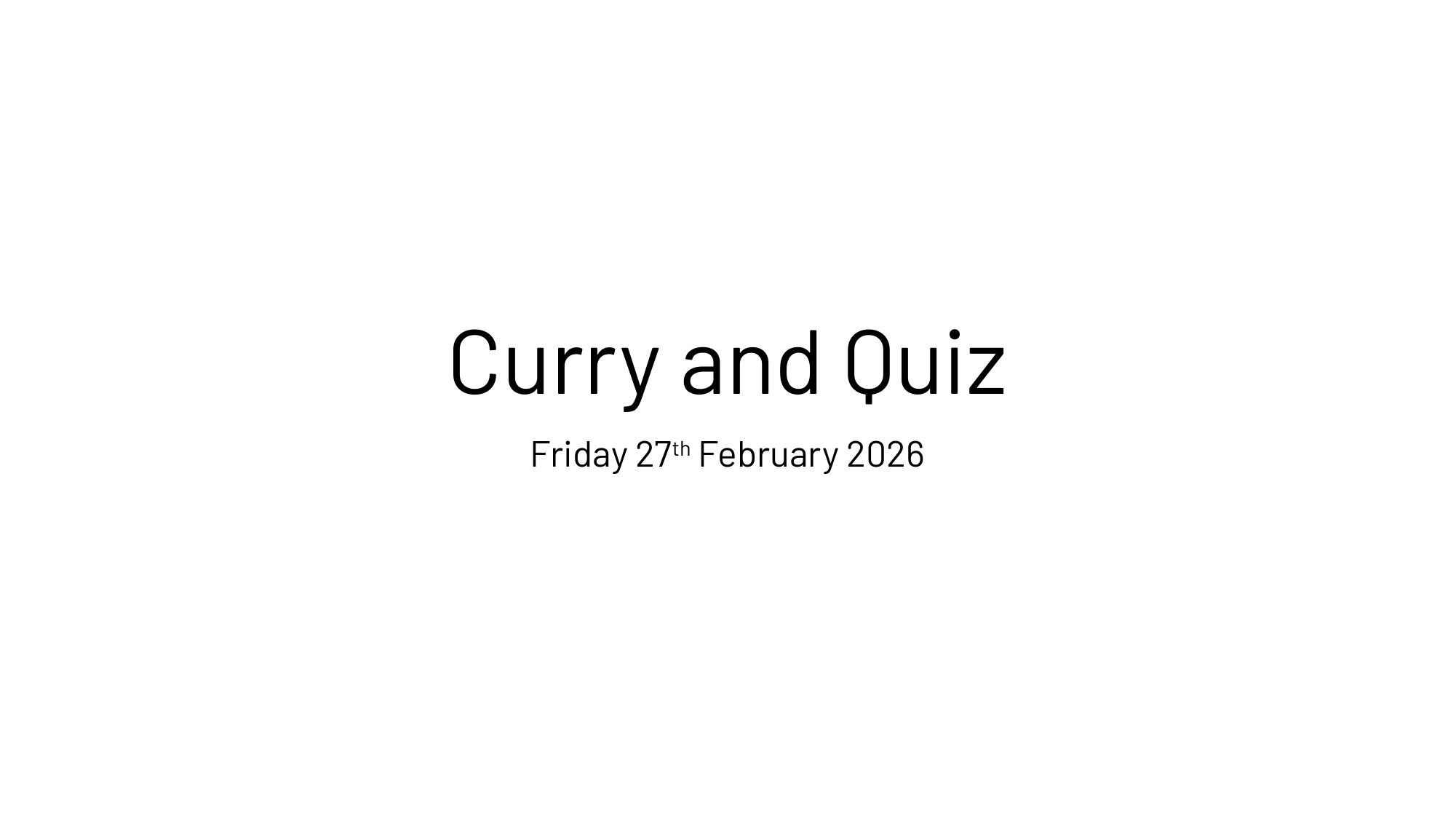

# Curry and Quiz
Friday 27th February 2026